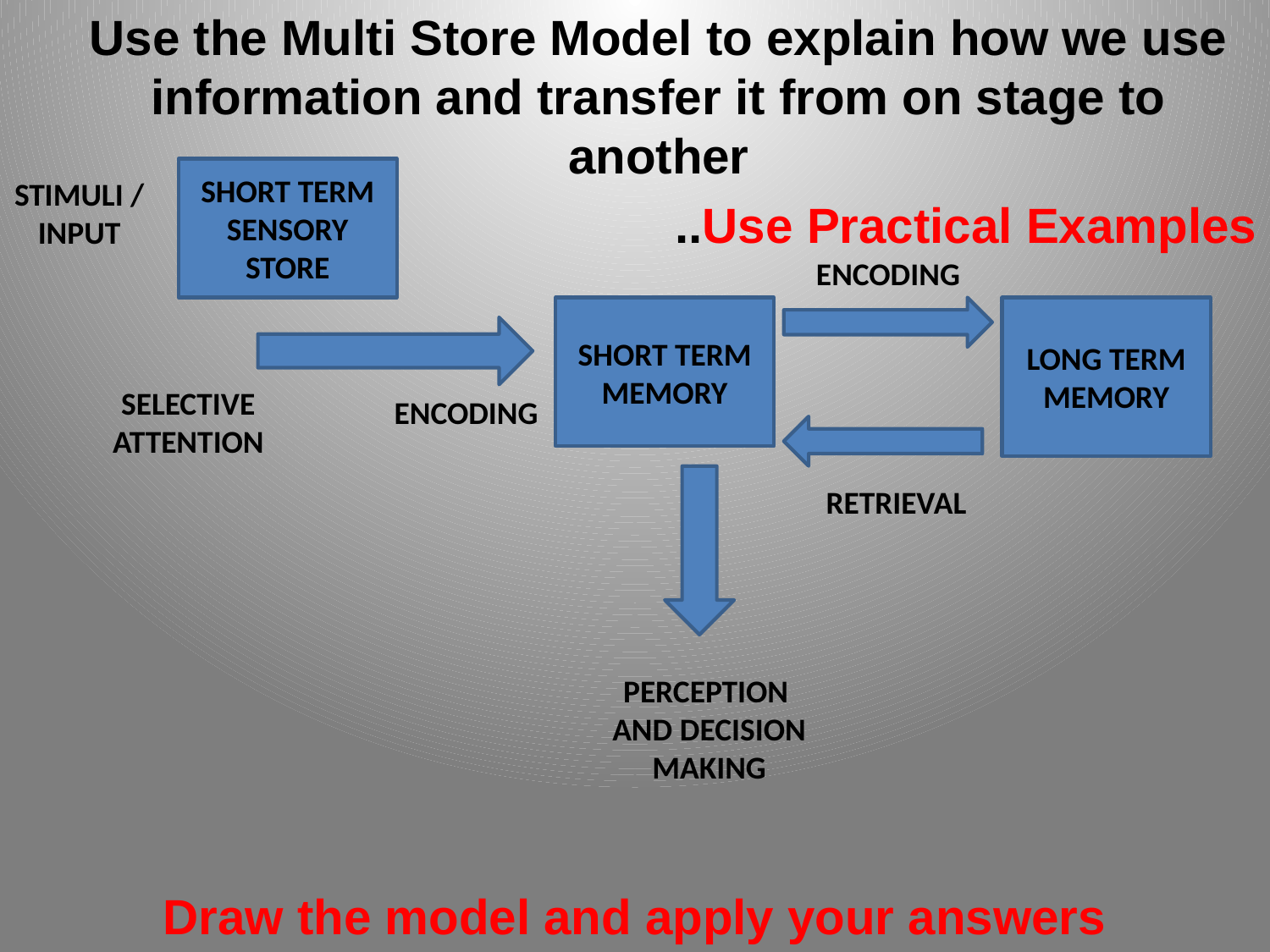

Use the Multi Store Model to explain how we use information and transfer it from on stage to another
..Use Practical Examples

Draw the model and apply your answers

SHORT TERM SENSORY STORE
STIMULI / INPUT
ENCODING
SHORT TERM MEMORY

LONG TERM MEMORY

SELECTIVE
ATTENTION
ENCODING

RETRIEVAL
PERCEPTION
AND DECISION
MAKING